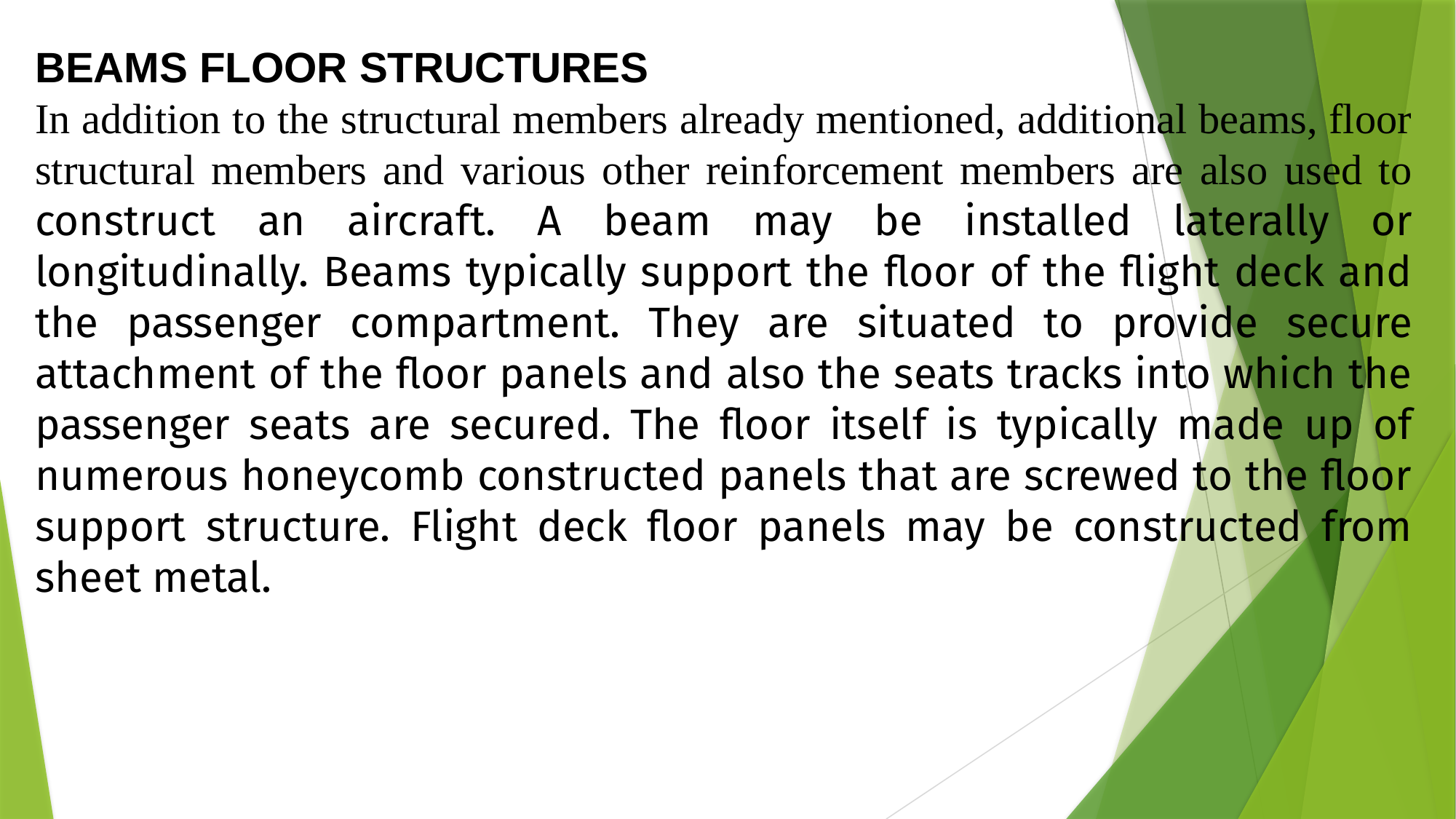

BEAMS FLOOR STRUCTURES
In addition to the structural members already mentioned, additional beams, floor structural members and various other reinforcement members are also used to construct an aircraft. A beam may be installed laterally or longitudinally. Beams typically support the floor of the flight deck and the passenger compartment. They are situated to provide secure attachment of the floor panels and also the seats tracks into which the passenger seats are secured. The floor itself is typically made up of numerous honeycomb constructed panels that are screwed to the floor support structure. Flight deck floor panels may be constructed from sheet metal.